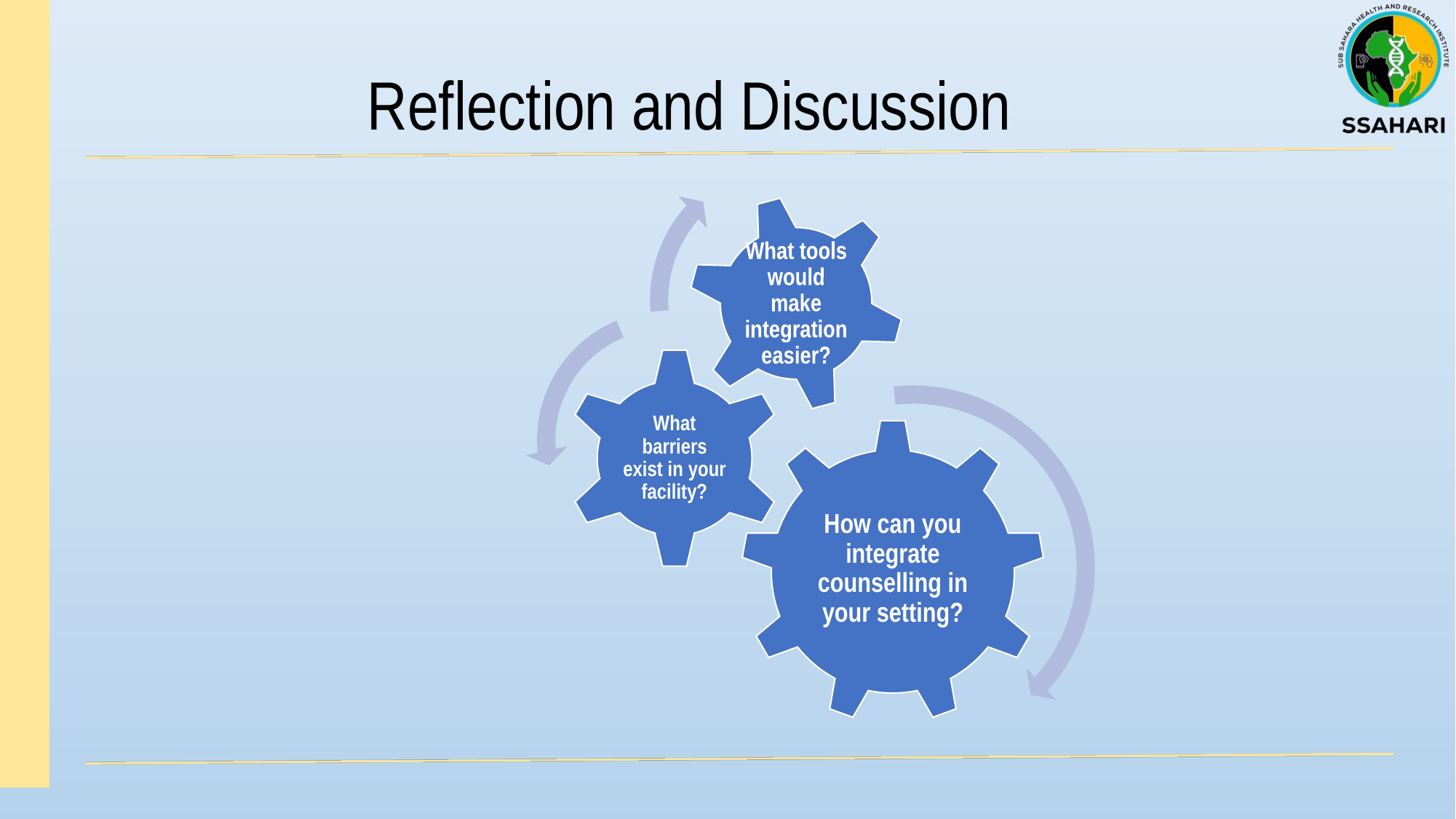

# Reflection and Discussion
How can you integrate counselling in your setting?
What barriers exist in your facility?
What tools would make integration easier?